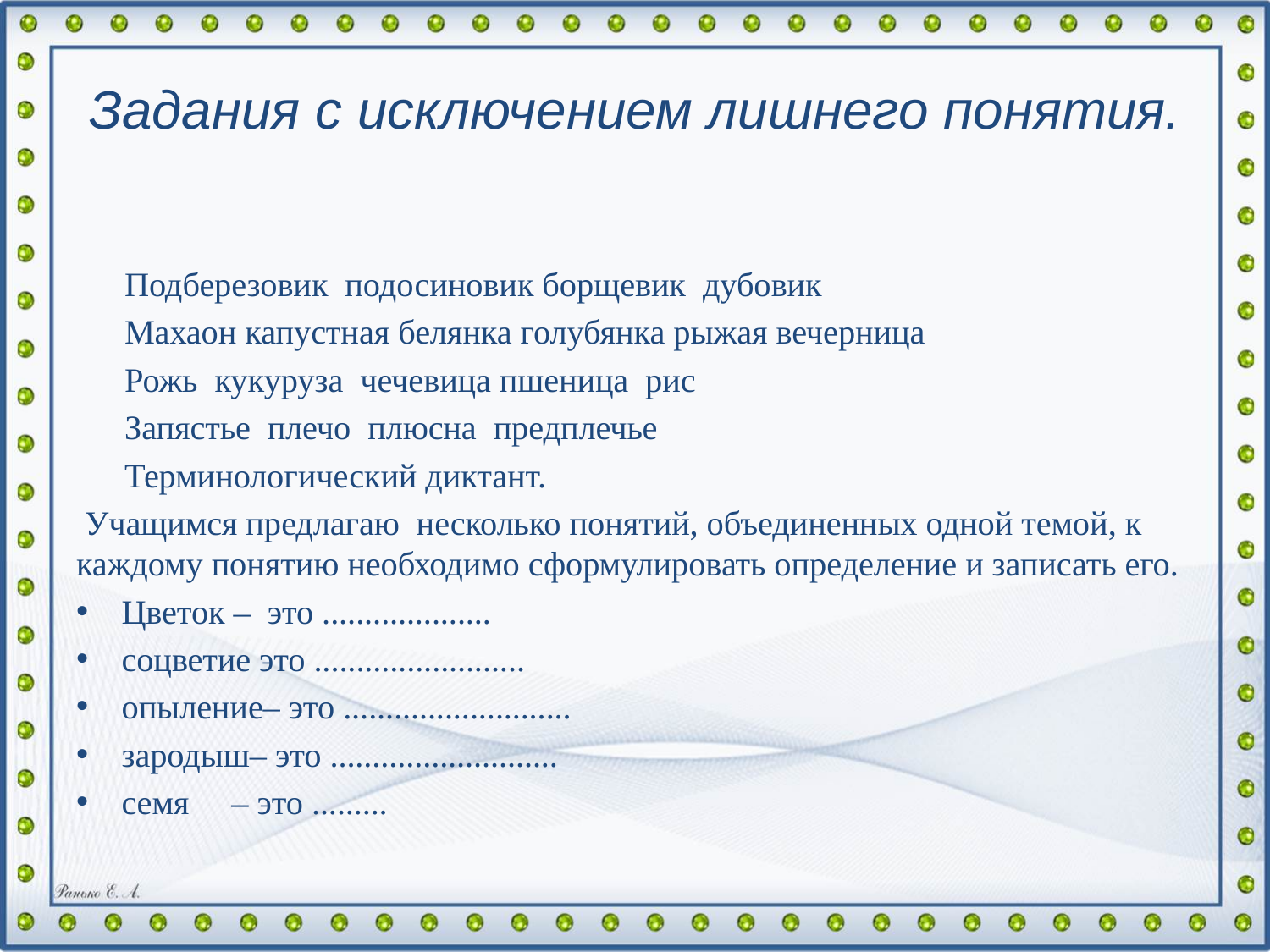

# Задания с исключением лишнего понятия.
	Подберезовик  подосиновик борщевик  дубовик
	Махаон капустная белянка голубянка рыжая вечерница
	Рожь  кукуруза  чечевица пшеница  рис
	Запястье  плечо  плюсна  предплечье
	Терминологический диктант.
 Учащимся предлагаю  несколько понятий, объединенных одной темой, к каждому понятию необходимо сформулировать определение и записать его.
Цветок –  это ....................
соцветие это .........................
опыление– это ...........................
зародыш– это ...........................
семя     – это .........